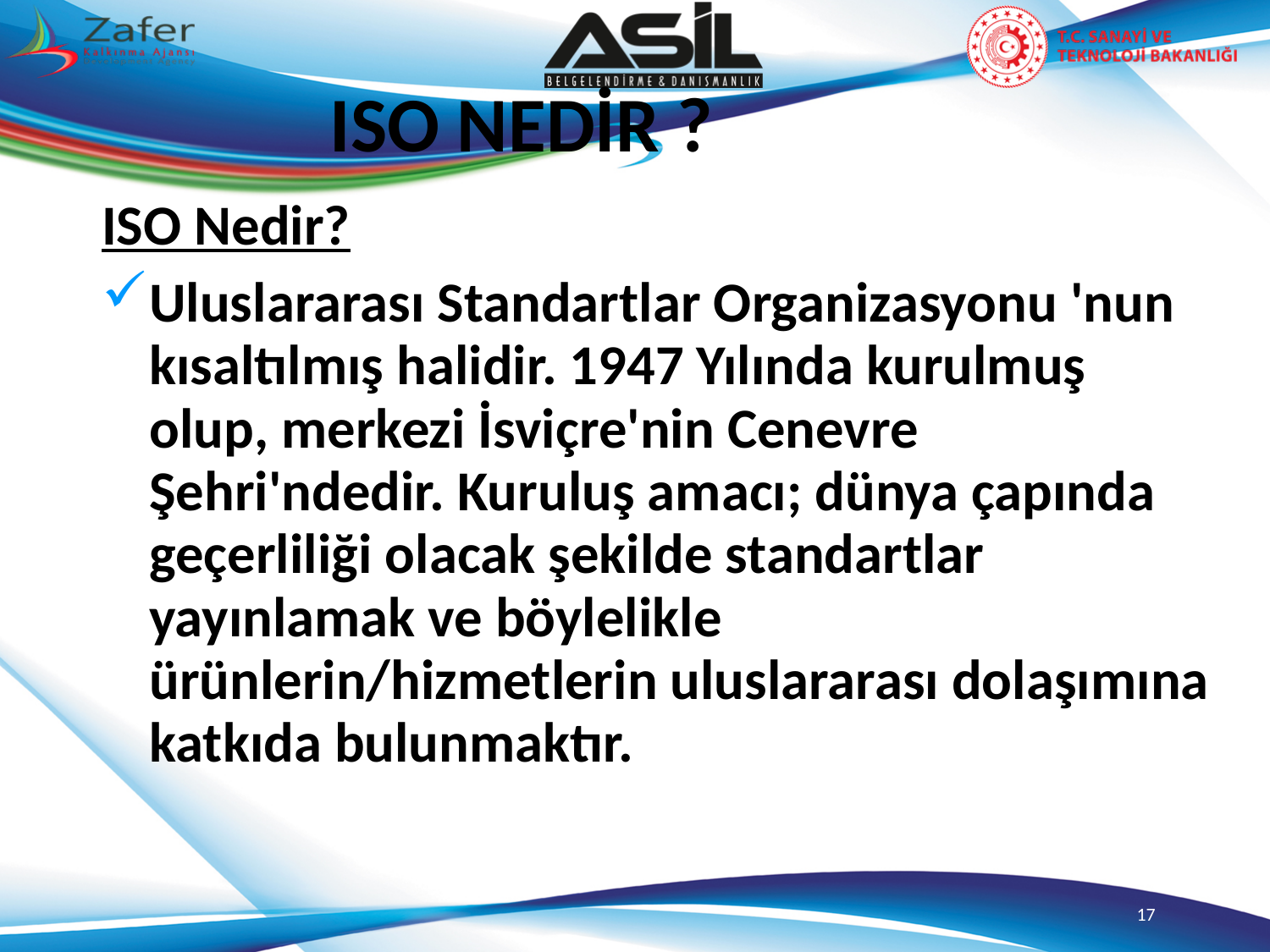

ISO NEDİR ?
ISO Nedir?
Uluslararası Standartlar Organizasyonu 'nun kısaltılmış halidir. 1947 Yılında kurulmuş olup, merkezi İsviçre'nin Cenevre Şehri'ndedir. Kuruluş amacı; dünya çapında geçerliliği olacak şekilde standartlar yayınlamak ve böylelikle ürünlerin/hizmetlerin uluslararası dolaşımına katkıda bulunmaktır.

17